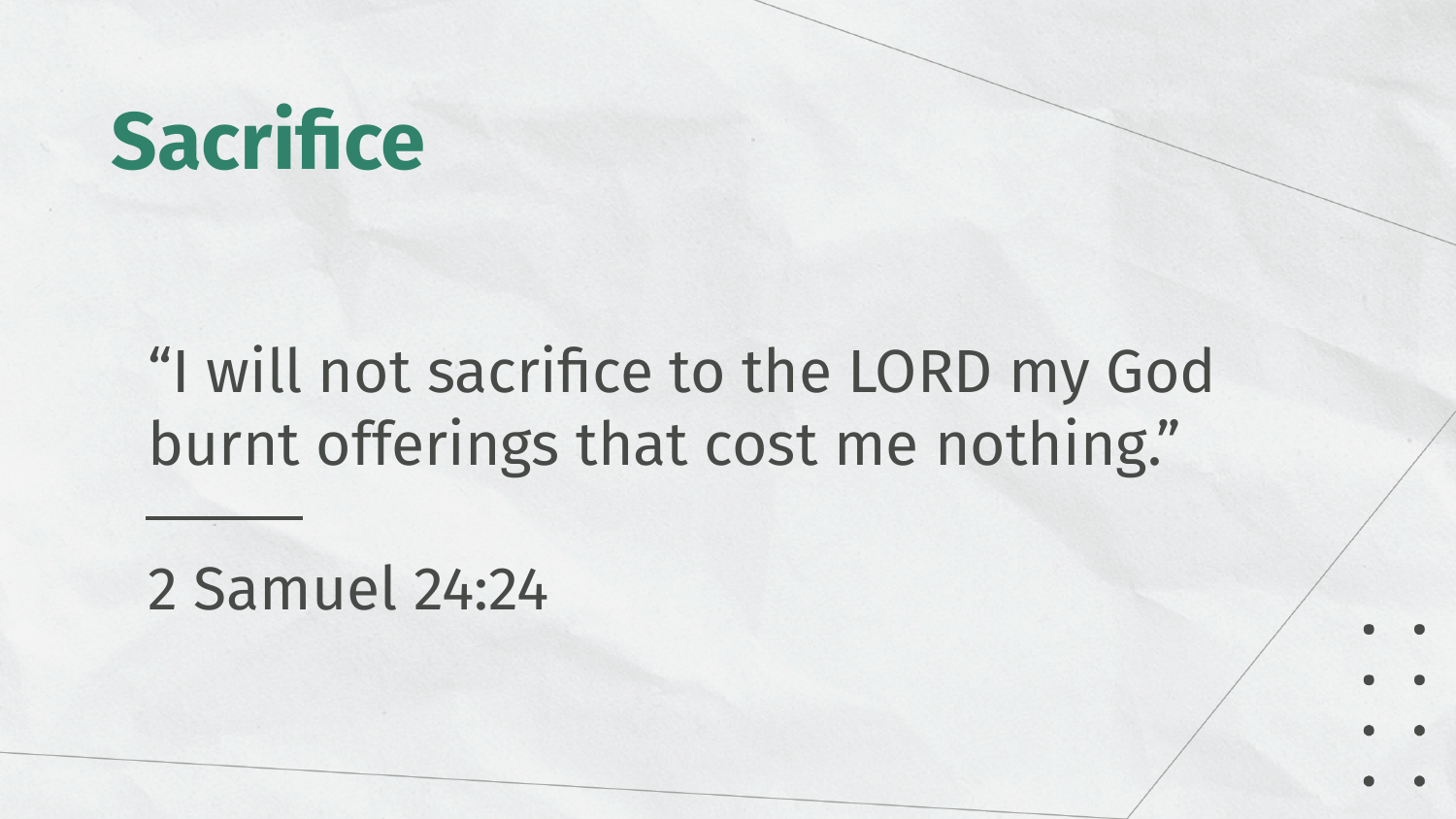

Sacrifice
“I will not sacrifice to the LORD my God burnt offerings that cost me nothing.”

2 Samuel 24:24